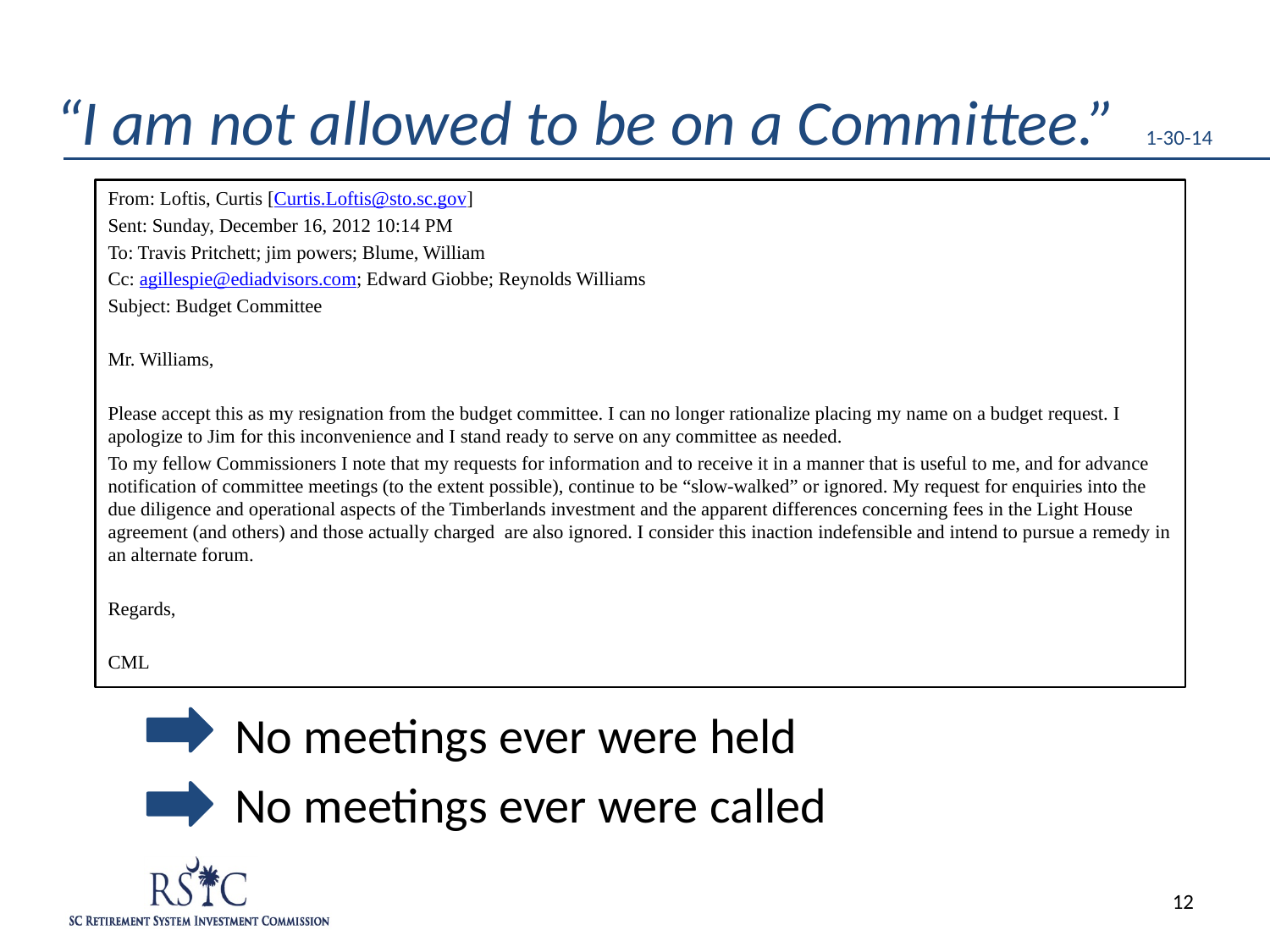

# “I am not allowed to be on a Committee.”  1-30-14
From: Loftis, Curtis [Curtis.Loftis@sto.sc.gov]
Sent: Sunday, December 16, 2012 10:14 PM
To: Travis Pritchett; jim powers; Blume, William
Cc: agillespie@ediadvisors.com; Edward Giobbe; Reynolds Williams
Subject: Budget Committee

Mr. Williams,

Please accept this as my resignation from the budget committee. I can no longer rationalize placing my name on a budget request. I apologize to Jim for this inconvenience and I stand ready to serve on any committee as needed.
To my fellow Commissioners I note that my requests for information and to receive it in a manner that is useful to me, and for advance notification of committee meetings (to the extent possible), continue to be “slow-walked” or ignored. My request for enquiries into the due diligence and operational aspects of the Timberlands investment and the apparent differences concerning fees in the Light House agreement (and others) and those actually charged  are also ignored. I consider this inaction indefensible and intend to pursue a remedy in an alternate forum.

Regards,

CML

	No meetings ever were held
	No meetings ever were called

12